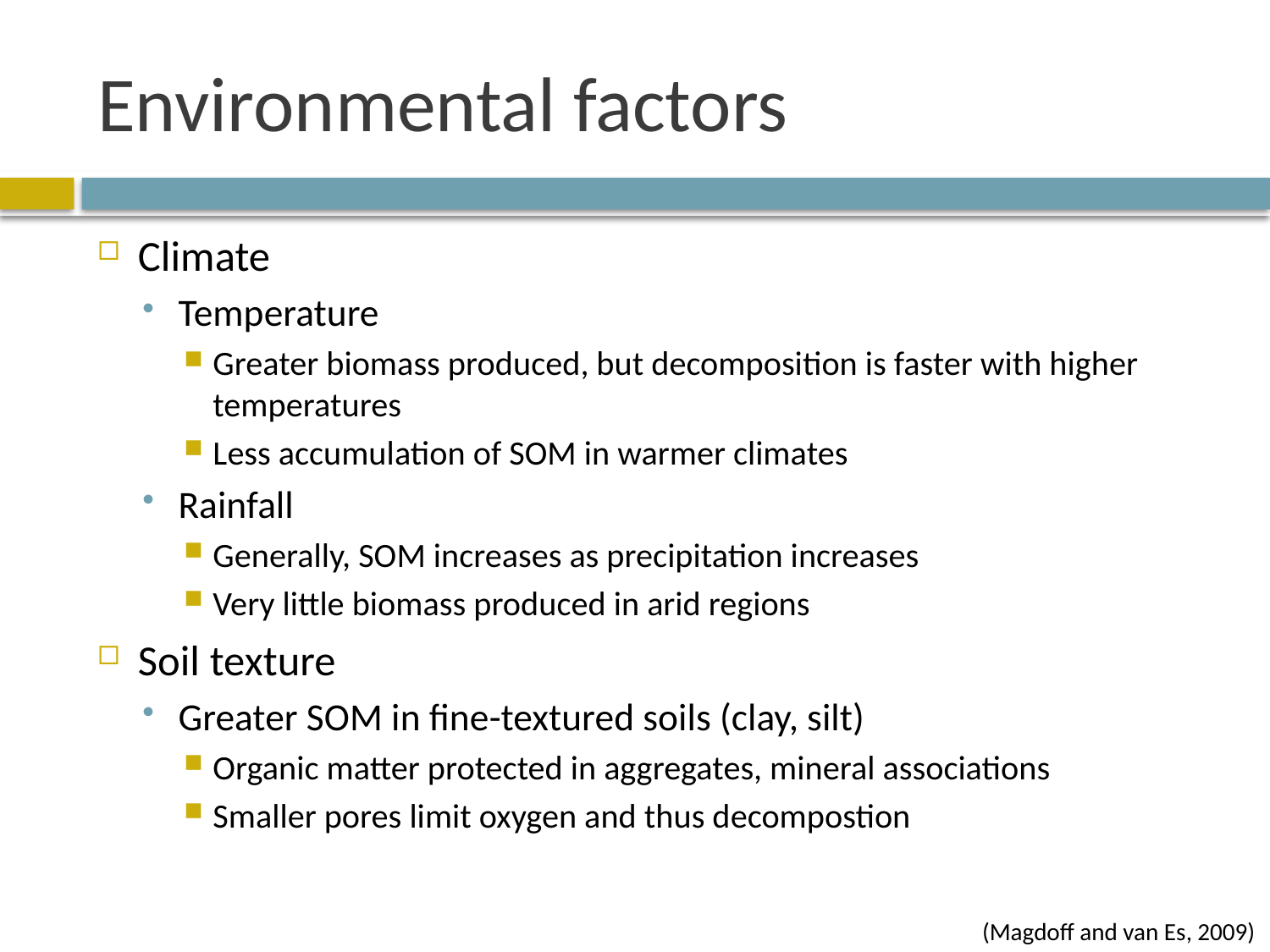

# Environmental factors
Climate
Temperature
Greater biomass produced, but decomposition is faster with higher temperatures
Less accumulation of SOM in warmer climates
Rainfall
Generally, SOM increases as precipitation increases
Very little biomass produced in arid regions
Soil texture
Greater SOM in fine-textured soils (clay, silt)
Organic matter protected in aggregates, mineral associations
Smaller pores limit oxygen and thus decompostion

(Magdoff and van Es, 2009)